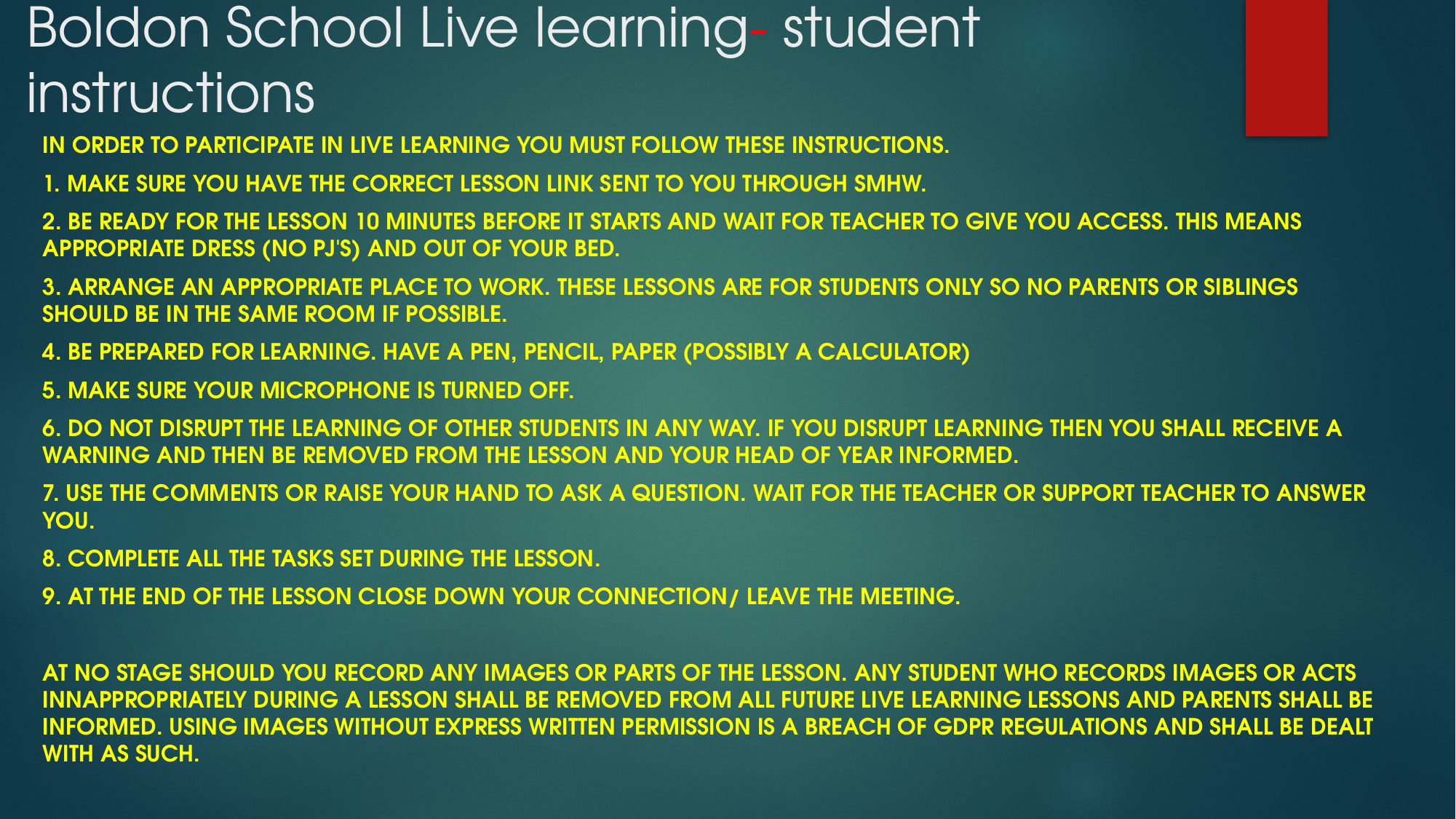

# Boldon School Live learning- student instructions
In order to participate in live learning you must follow these instructions.
1. Make sure you have the correct lesson link sent to you through SMHW.
2. Be ready for the lesson 10 minutes before it starts and wait for teacher to give you access. This means appropriate dress (no pj's) and out of your bed.
3. Arrange an appropriate place to work. THese lessons are for students only so no parents or siblings should be in the same room if possible.
4. Be prepared for learning. Have a pen, pencil, paper (possibly a calculator)
5. Make sure your microphone is turned off.
6. Do not disrupt the learning of other students in any way. If you disrupt learning then you shall receive a warning and then be removed from the lesson and your head of year informed.
7. Use the comments or raise your hand to ask a question. Wait for the teacher or support teacher to answer you.
8. Complete all the tasks set during the lesson.
9. At the end of the lesson close down your connection/ leave the meeting.

At no stage should you record any images or parts of the lesson. Any student who records images or acts innappropriately during a lesson shall be removed from all future live learning lessons and parents shall be informed. Using images without express written permission is a breach of GDPR regulations and shall be dealt with as such.